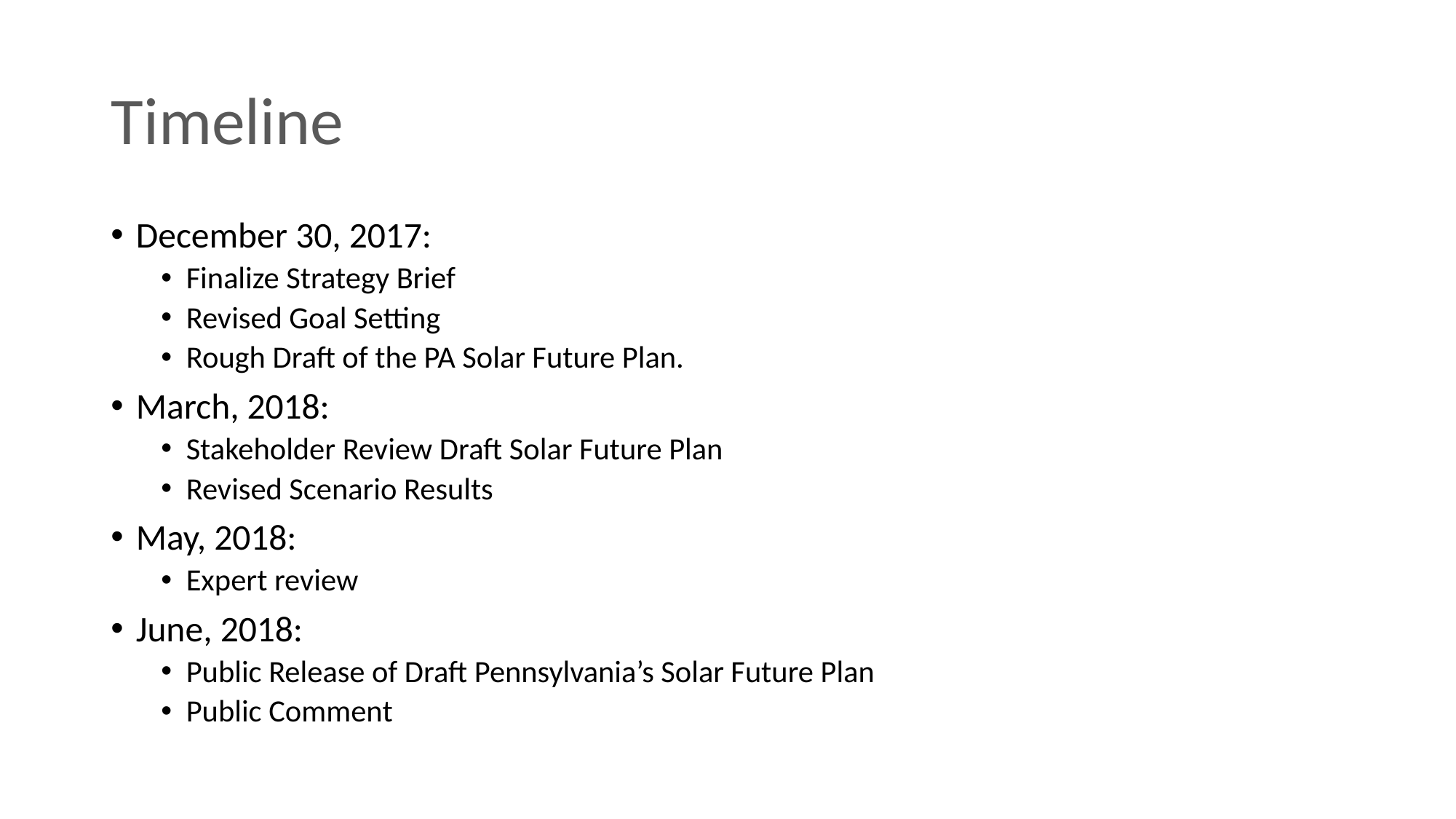

# Timeline

December 30, 2017:
Finalize Strategy Brief
Revised Goal Setting
Rough Draft of the PA Solar Future Plan.
March, 2018:
Stakeholder Review Draft Solar Future Plan
Revised Scenario Results
May, 2018:
Expert review
June, 2018:
Public Release of Draft Pennsylvania’s Solar Future Plan
Public Comment